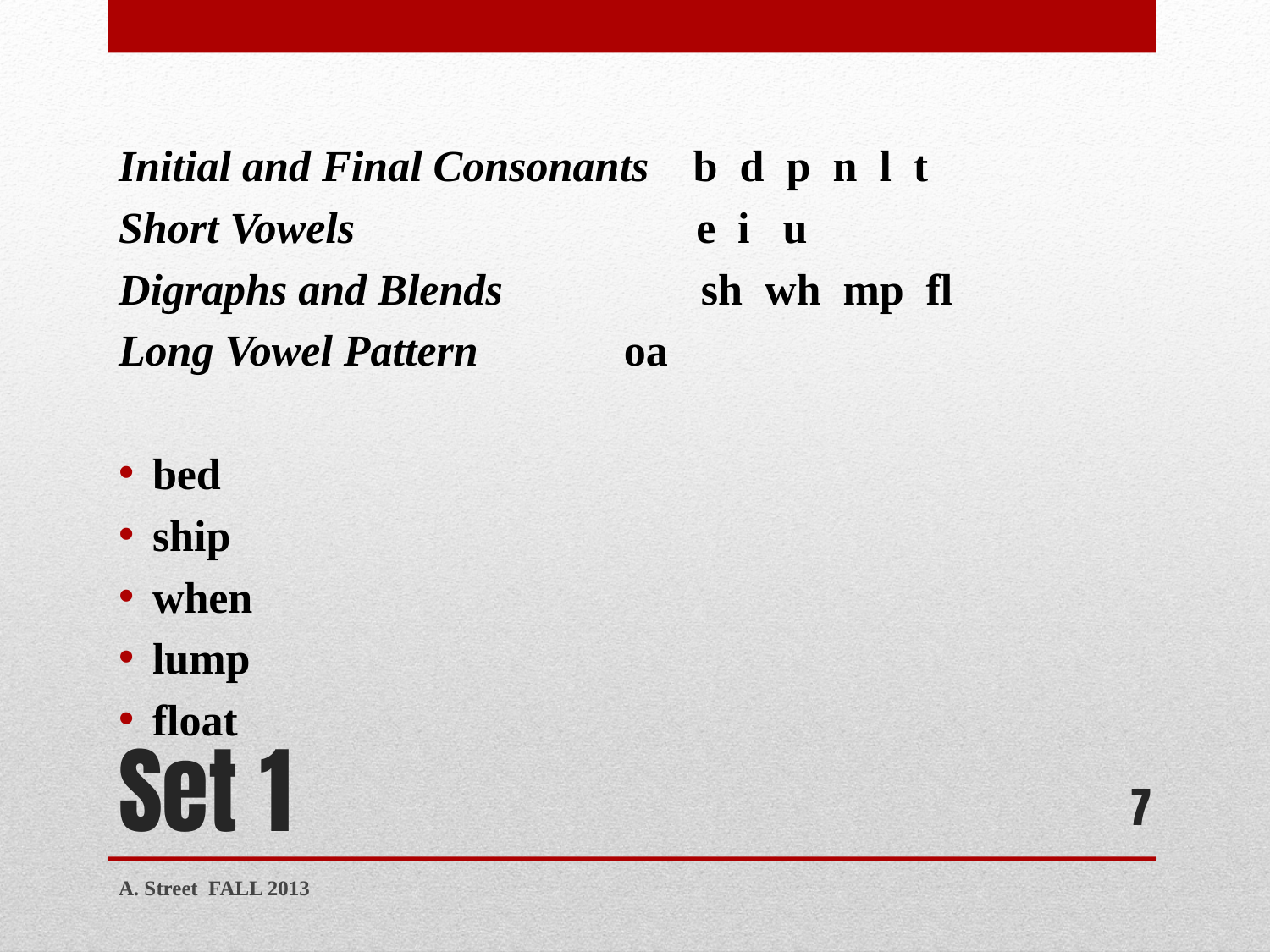

Initial and Final Consonants    b  d  p  n  l  t
Short Vowels                               e  i   u
Digraphs and Blends                  sh  wh  mp  fl
Long Vowel Pattern	            oa

bed
ship
when
lump
float
# Set 1
7
A. Street  FALL 2013